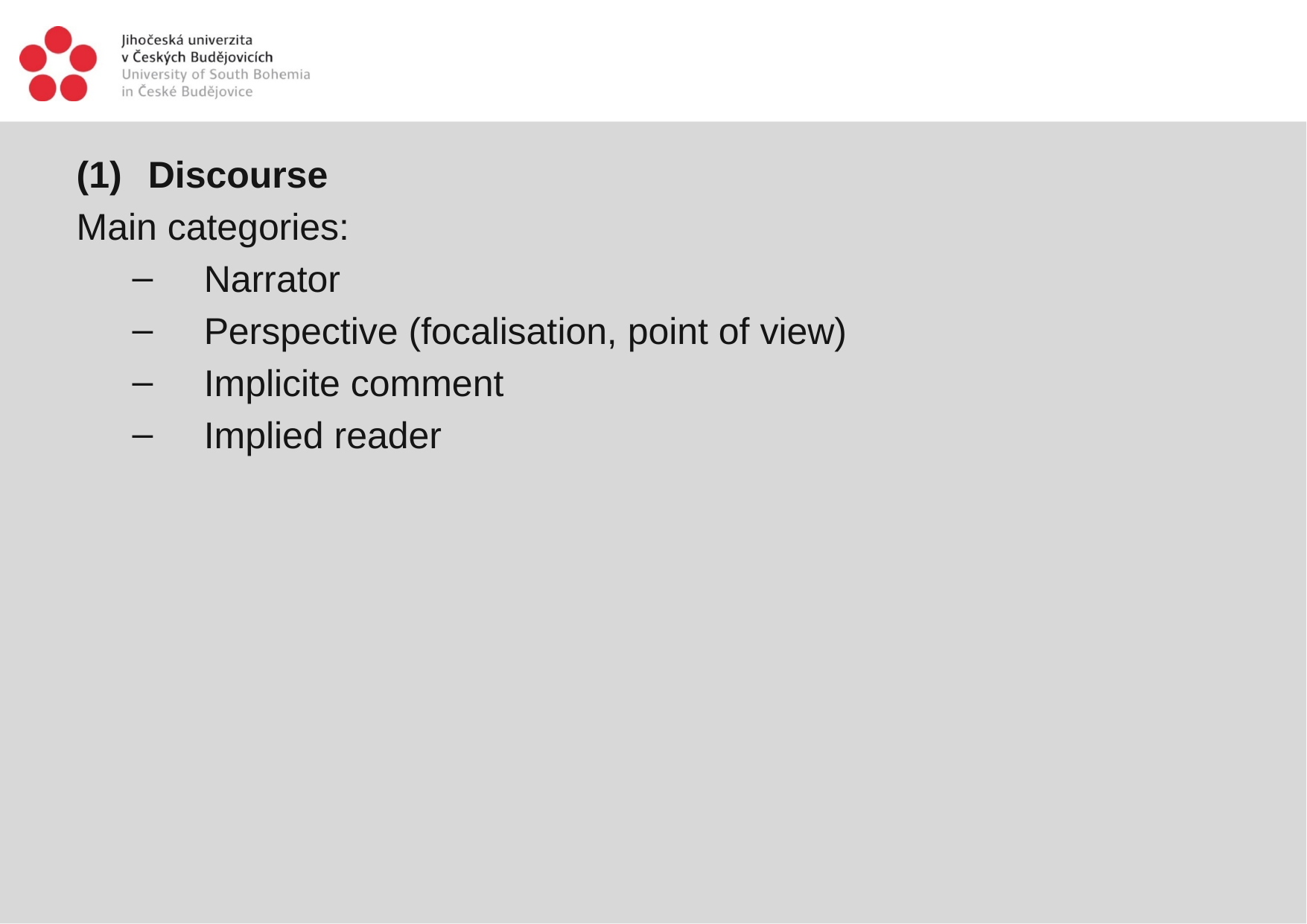

#
Discourse
Main categories:
Narrator
Perspective (focalisation, point of view)
Implicite comment
Implied reader